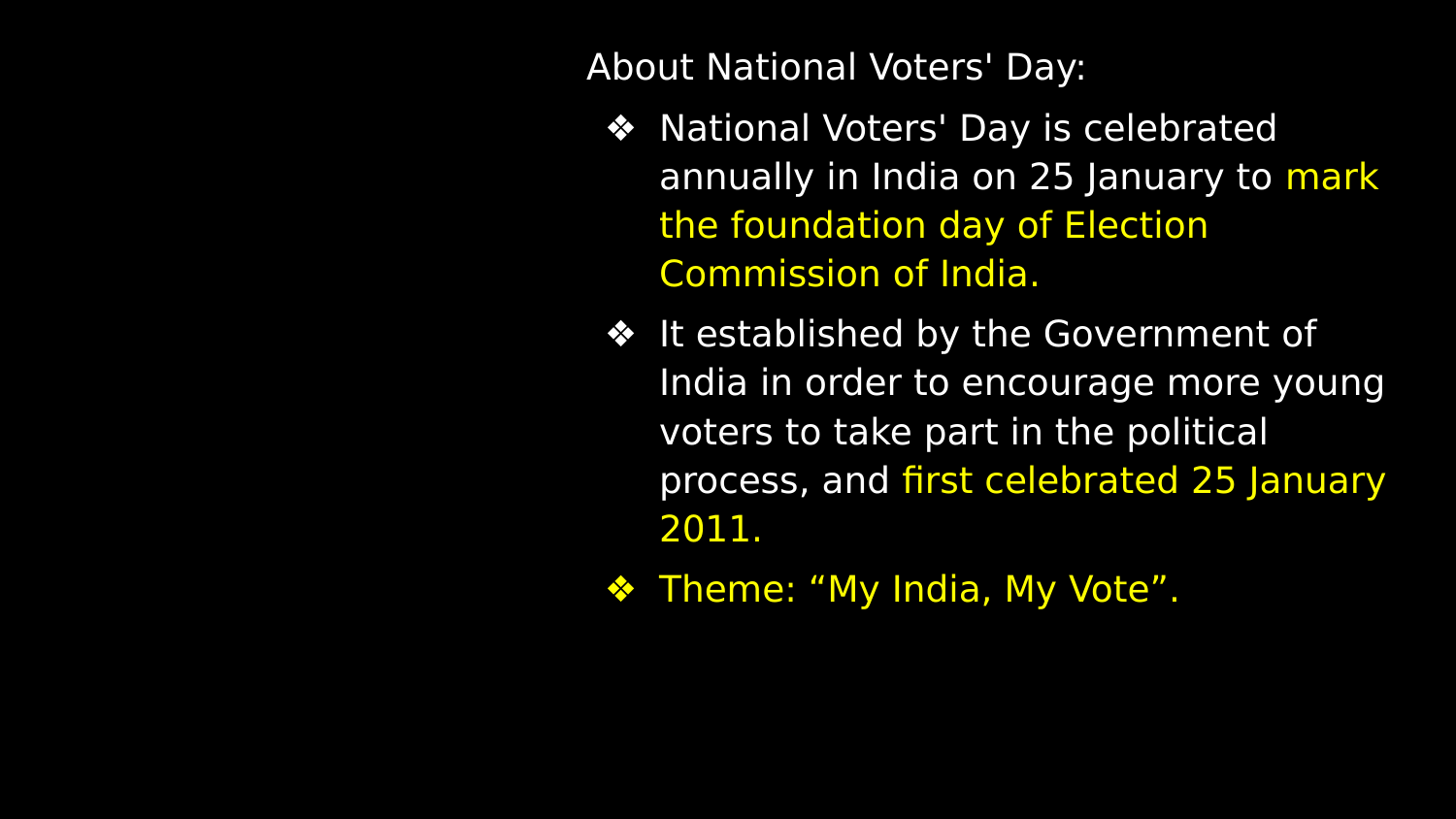

About National Voters' Day:
National Voters' Day is celebrated annually in India on 25 January to mark the foundation day of Election Commission of India.
It established by the Government of India in order to encourage more young voters to take part in the political process, and first celebrated 25 January 2011.
Theme: “My India, My Vote”.